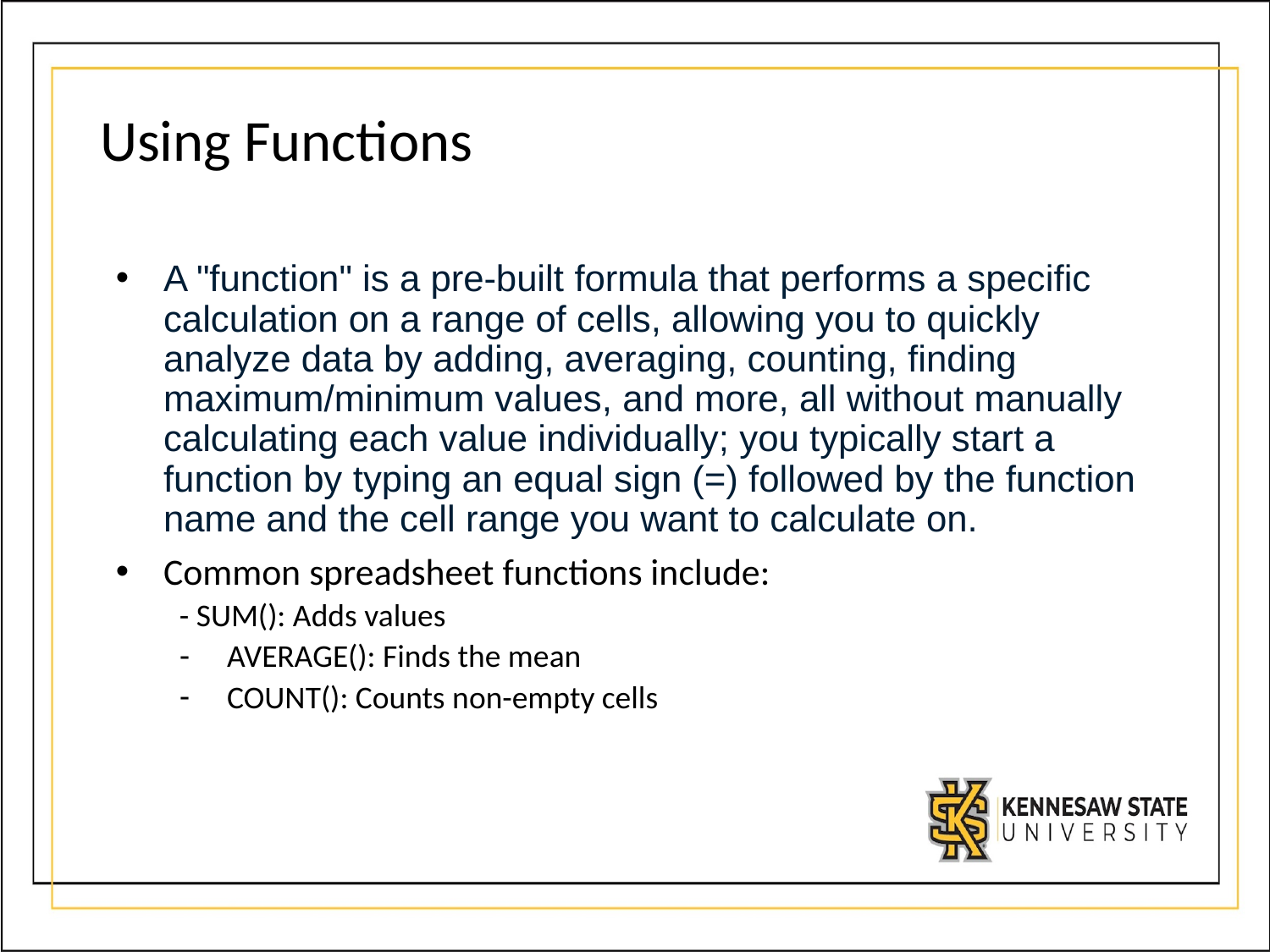

# Using Functions
A "function" is a pre-built formula that performs a specific calculation on a range of cells, allowing you to quickly analyze data by adding, averaging, counting, finding maximum/minimum values, and more, all without manually calculating each value individually; you typically start a function by typing an equal sign (=) followed by the function name and the cell range you want to calculate on.
Common spreadsheet functions include:
- SUM(): Adds values
AVERAGE(): Finds the mean
COUNT(): Counts non-empty cells